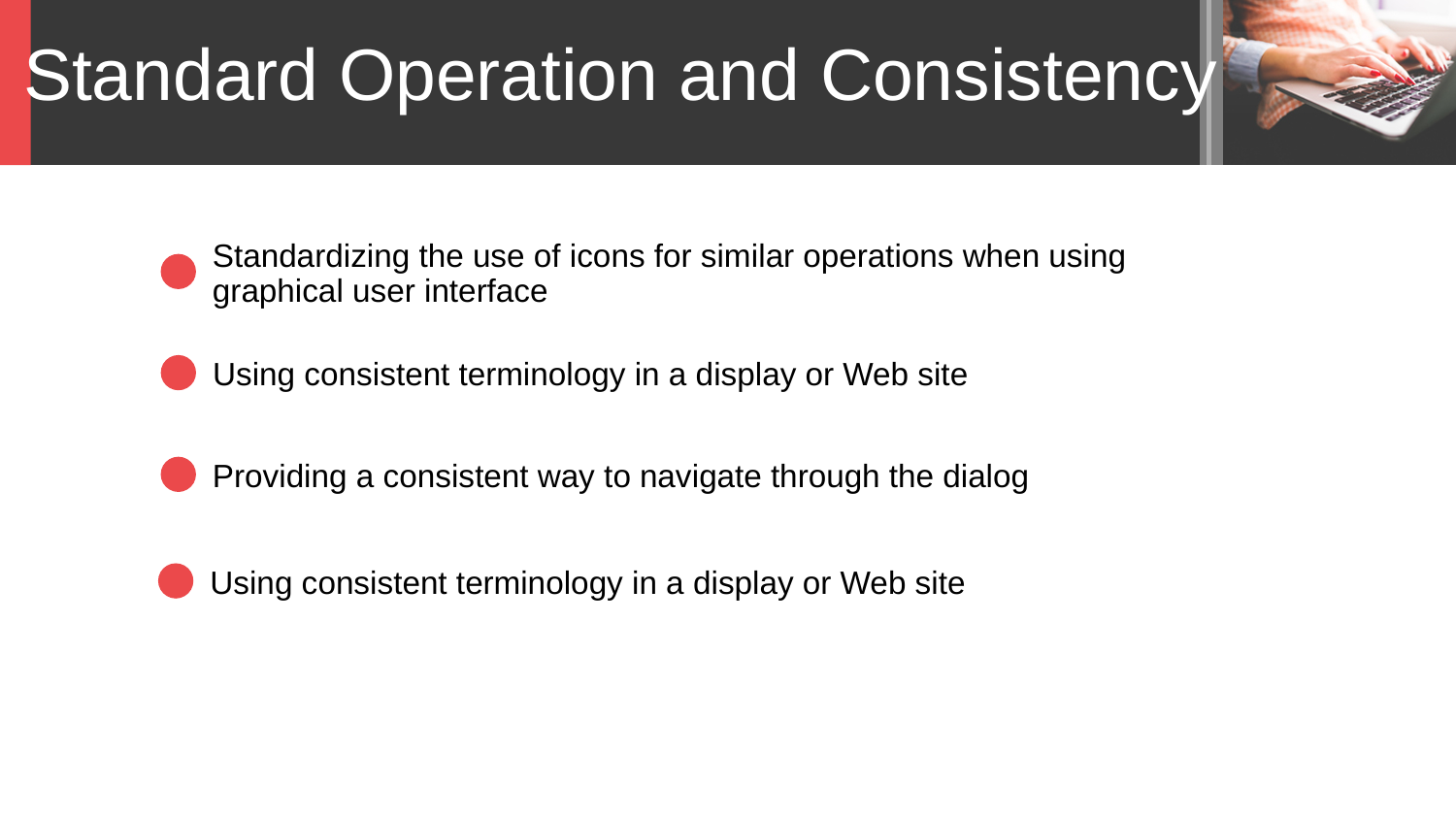

Standard Operation and Consistency
Standardizing the use of icons for similar operations when using
graphical user interface

Using consistent terminology in a display or Web site

Providing a consistent way to navigate through the dialog

Using consistent terminology in a display or Web site